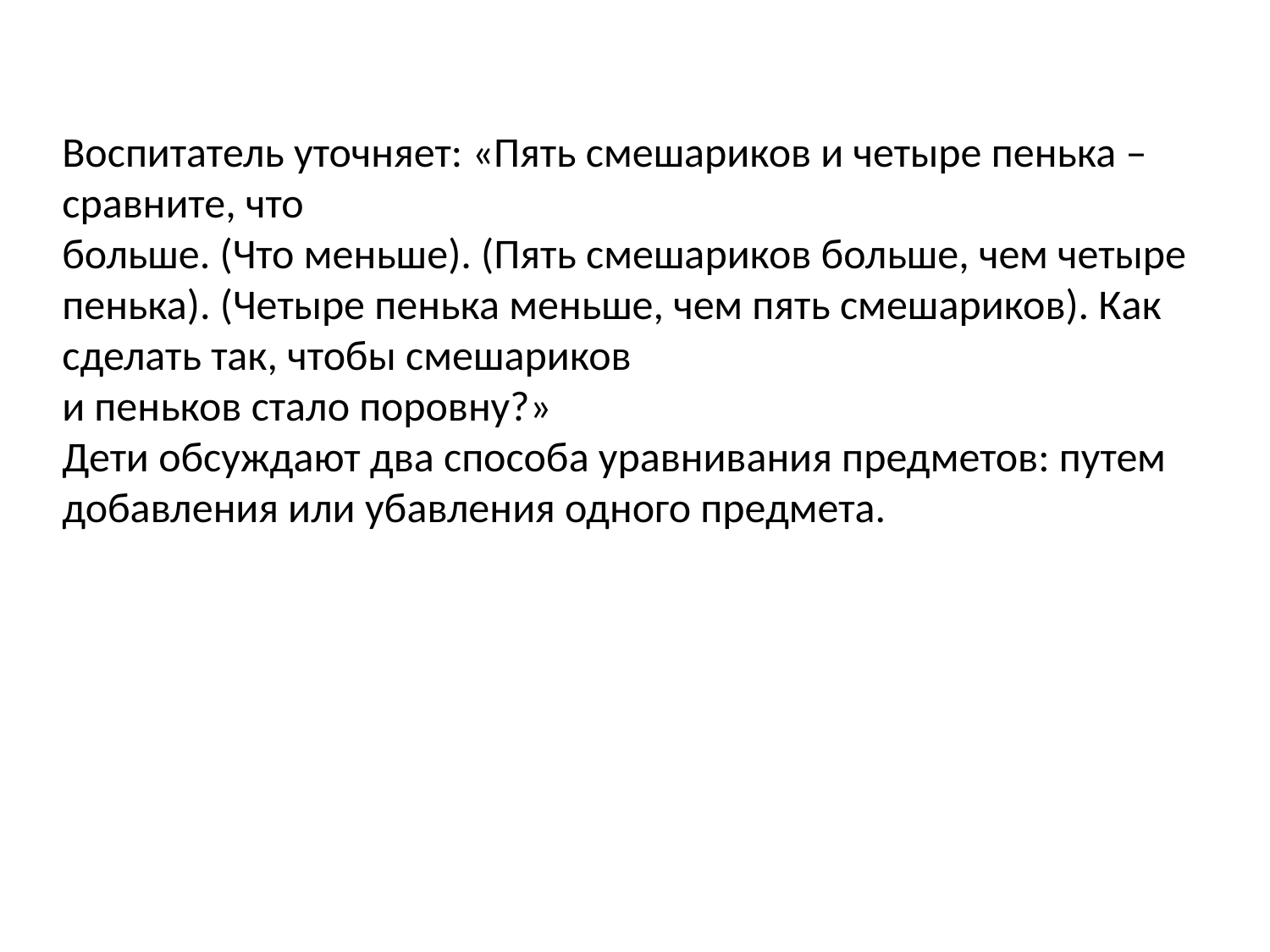

Воспитатель уточняет: «Пять смешариков и четыре пенька – сравните, что
больше. (Что меньше). (Пять смешариков больше, чем четыре пенька). (Четыре пенька меньше, чем пять смешариков). Как сделать так, чтобы смешариков
и пеньков стало поровну?»
Дети обсуждают два способа уравнивания предметов: путем добавления или убавления одного предмета.